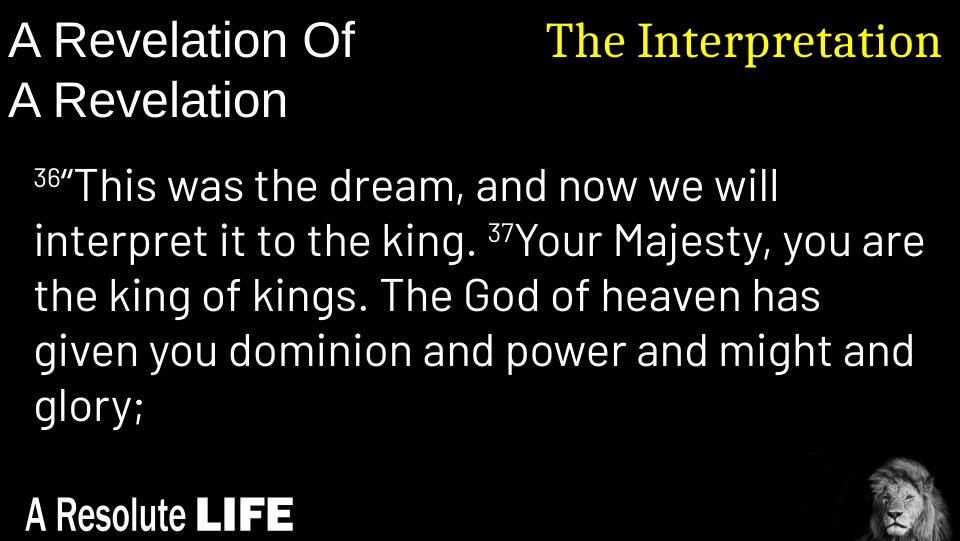

A Revelation Of
A Revelation
The Interpretation
36“This was the dream, and now we will interpret it to the king. 37Your Majesty, you are the king of kings. The God of heaven has given you dominion and power and might and glory;